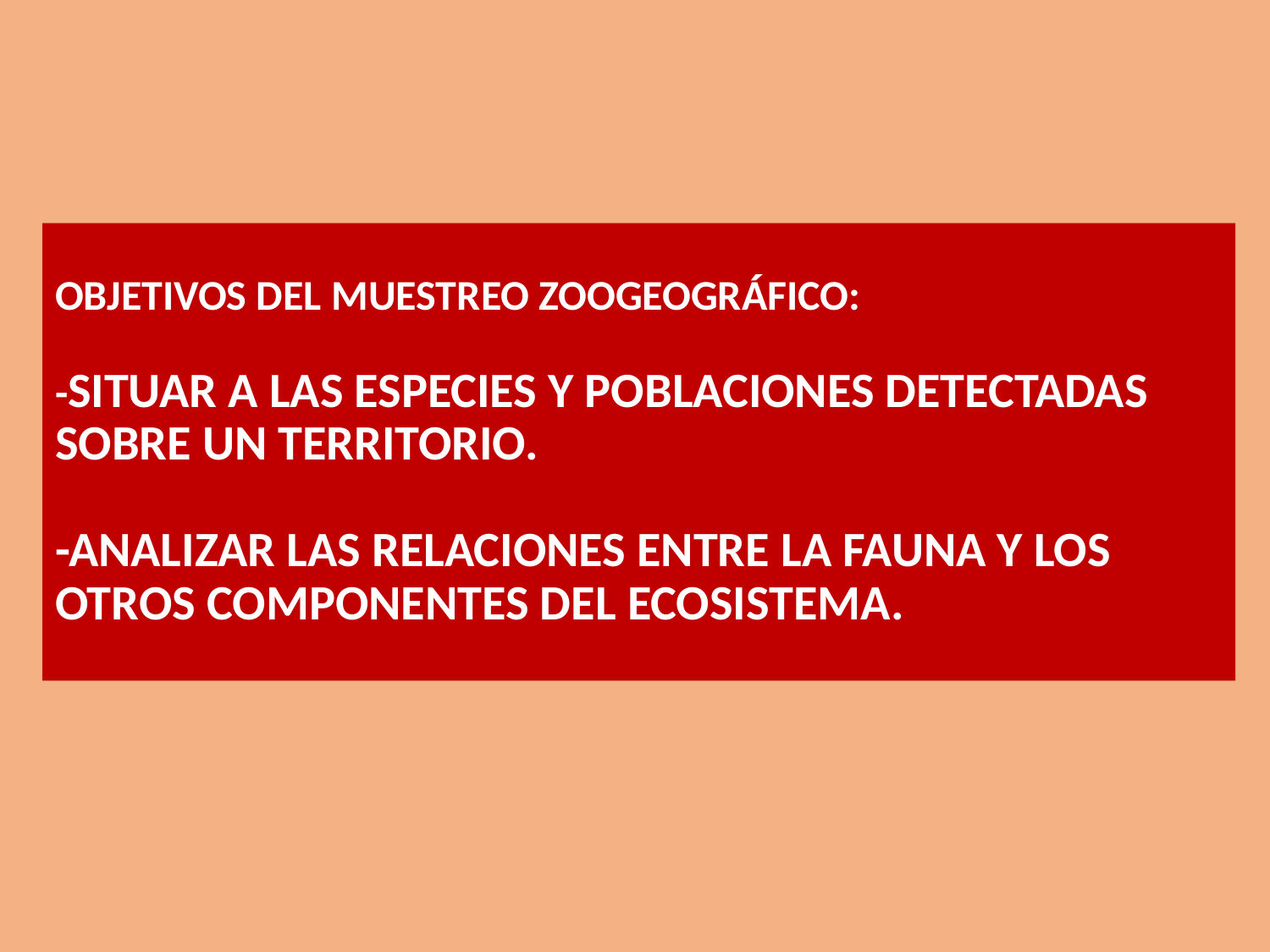

# OBJETIVOS DEL MUESTREO ZOOGEOGRÁFICO: -SITUAR A LAS ESPECIES Y POBLACIONES DETECTADAS SOBRE UN TERRITORIO. -ANALIZAR LAS RELACIONES ENTRE LA FAUNA Y LOS OTROS COMPONENTES DEL ECOSISTEMA.